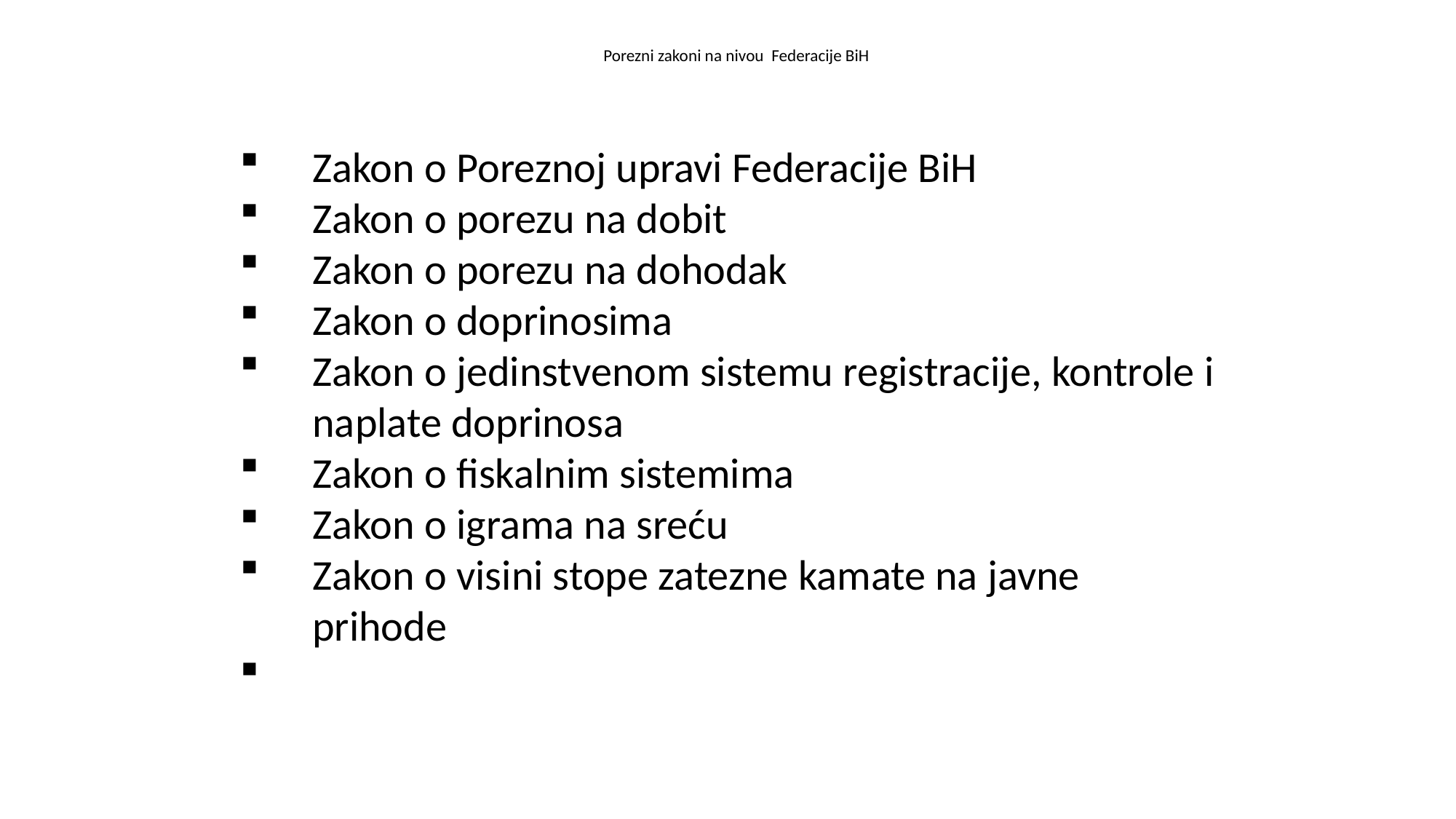

# Porezni zakoni na nivou  Federacije BiH
Zakon o Poreznoj upravi Federacije BiH
Zakon o porezu na dobit
Zakon o porezu na dohodak
Zakon o doprinosima
Zakon o jedinstvenom sistemu registracije, kontrole i naplate doprinosa
Zakon o fiskalnim sistemima
Zakon o igrama na sreću
Zakon o visini stope zatezne kamate na javne prihode